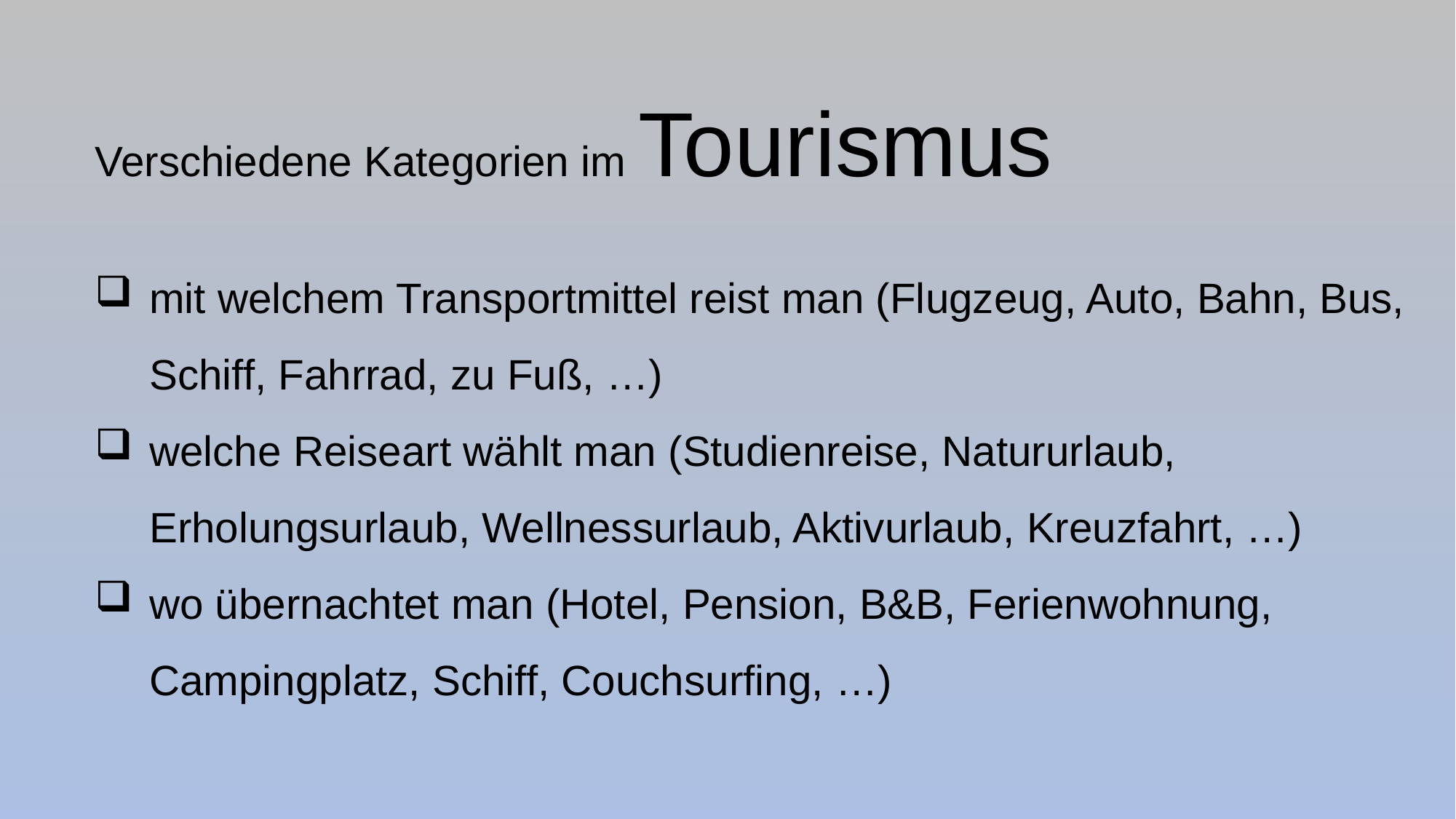

Verschiedene Kategorien im Tourismus

mit welchem Transportmittel reist man (Flugzeug, Auto, Bahn, Bus, Schiff, Fahrrad, zu Fuß, …)
welche Reiseart wählt man (Studienreise, Natururlaub, Erholungsurlaub, Wellnessurlaub, Aktivurlaub, Kreuzfahrt, …)
wo übernachtet man (Hotel, Pension, B&B, Ferienwohnung, Campingplatz, Schiff, Couchsurfing, …)